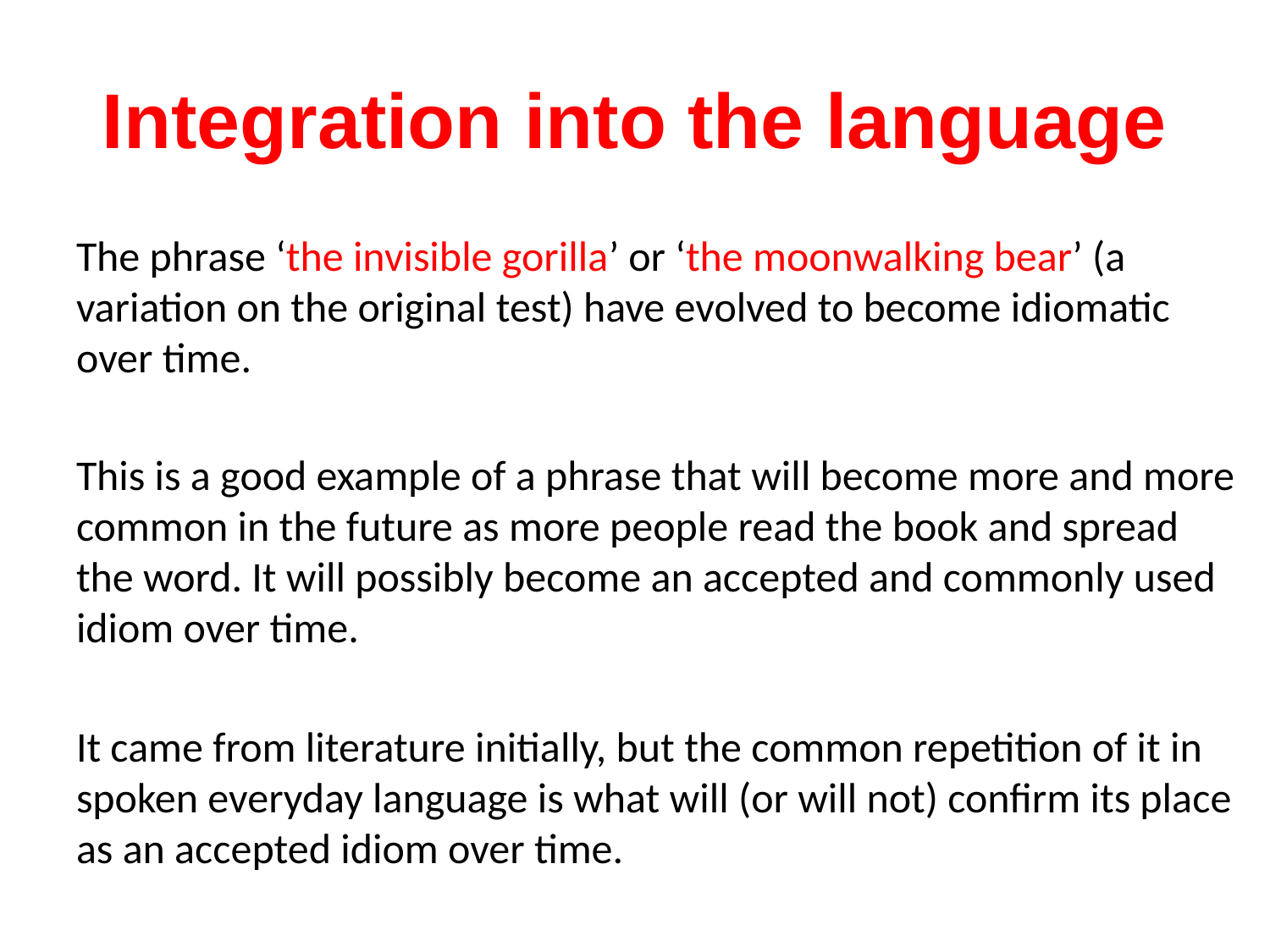

# Integration into the language
The phrase ‘the invisible gorilla’ or ‘the moonwalking bear’ (a variation on the original test) have evolved to become idiomatic over time.

This is a good example of a phrase that will become more and more common in the future as more people read the book and spread the word. It will possibly become an accepted and commonly used idiom over time.

It came from literature initially, but the common repetition of it in  spoken everyday language is what will (or will not) confirm its place as an accepted idiom over time.